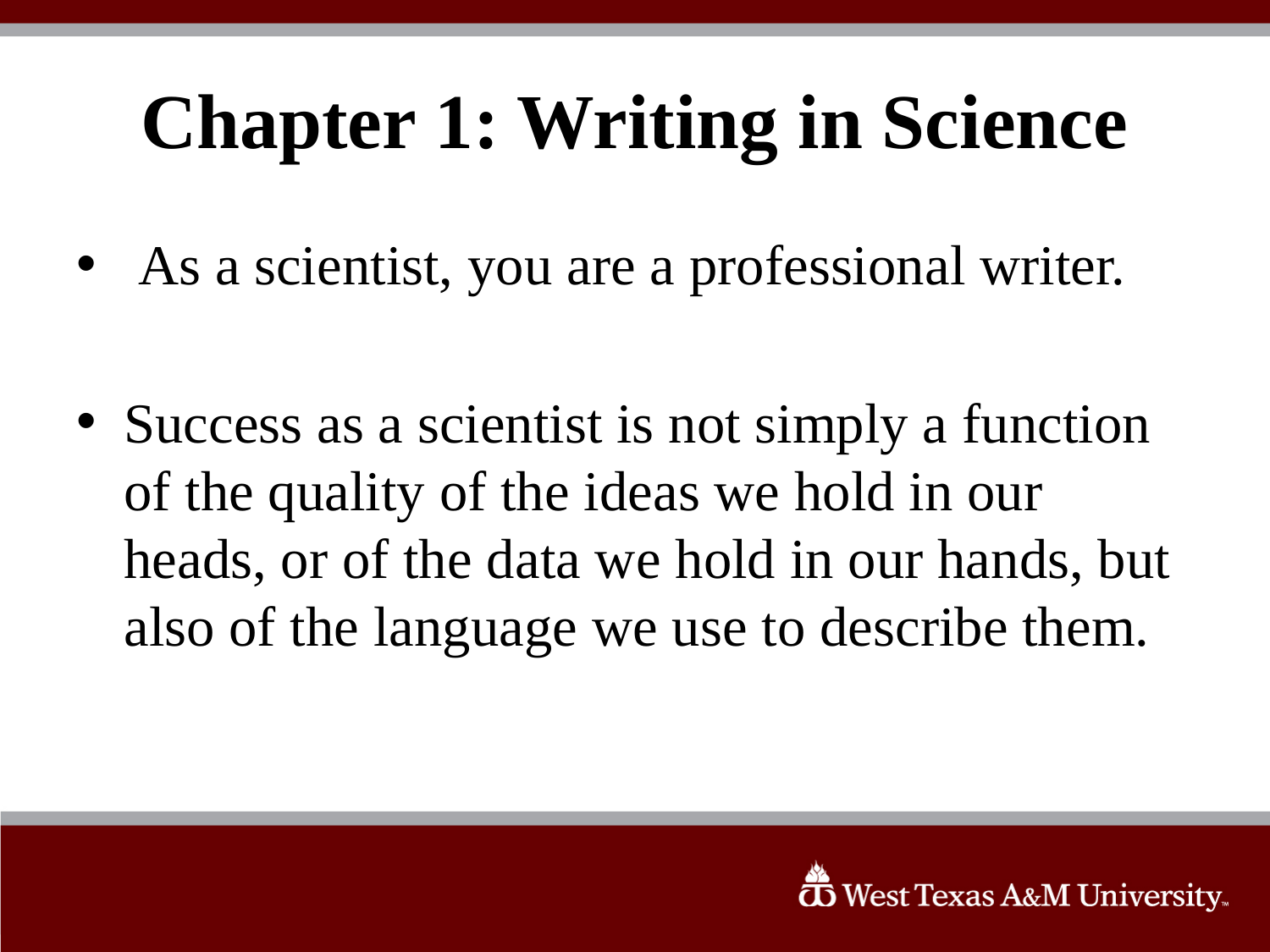

# Chapter 1: Writing in Science
 As a scientist, you are a professional writer.

Success as a scientist is not simply a function of the quality of the ideas we hold in our heads, or of the data we hold in our hands, but also of the language we use to describe them.